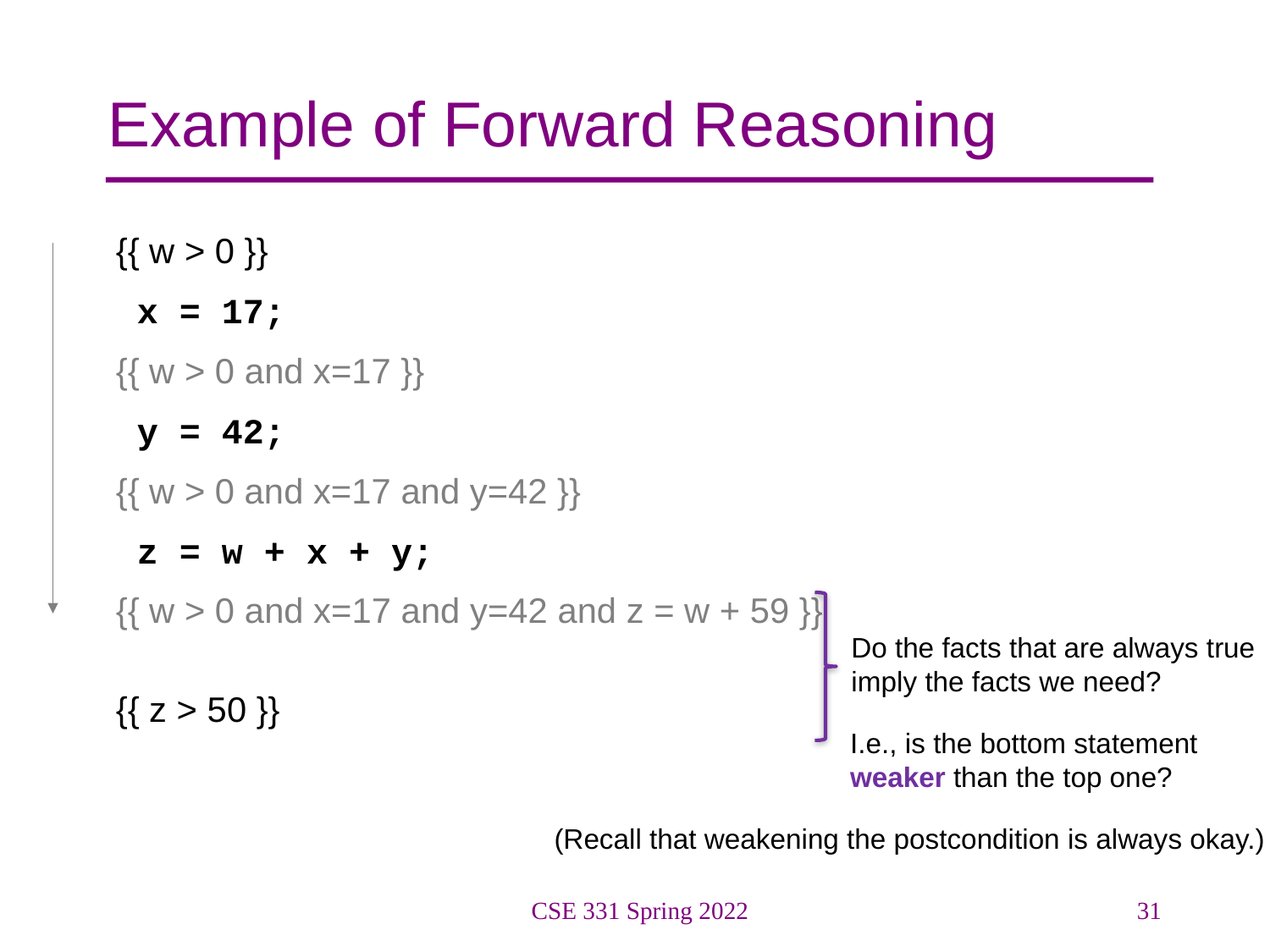

# Example of Forward Reasoning
{{ w > 0 }}
 x = 17;
{{ w > 0 and x=17 }}
 y = 42;
{{ w > 0 and x=17 and y=42 }}
 z = w + x + y;
{{ w > 0 and x=17 and y=42 and z = w + 59 }}

{{ z > 50 }}

Do the facts that are always true
imply the facts we need?
I.e., is the bottom statement
weaker than the top one?
(Recall that weakening the postcondition is always okay.)
CSE 331 Spring 2022
31